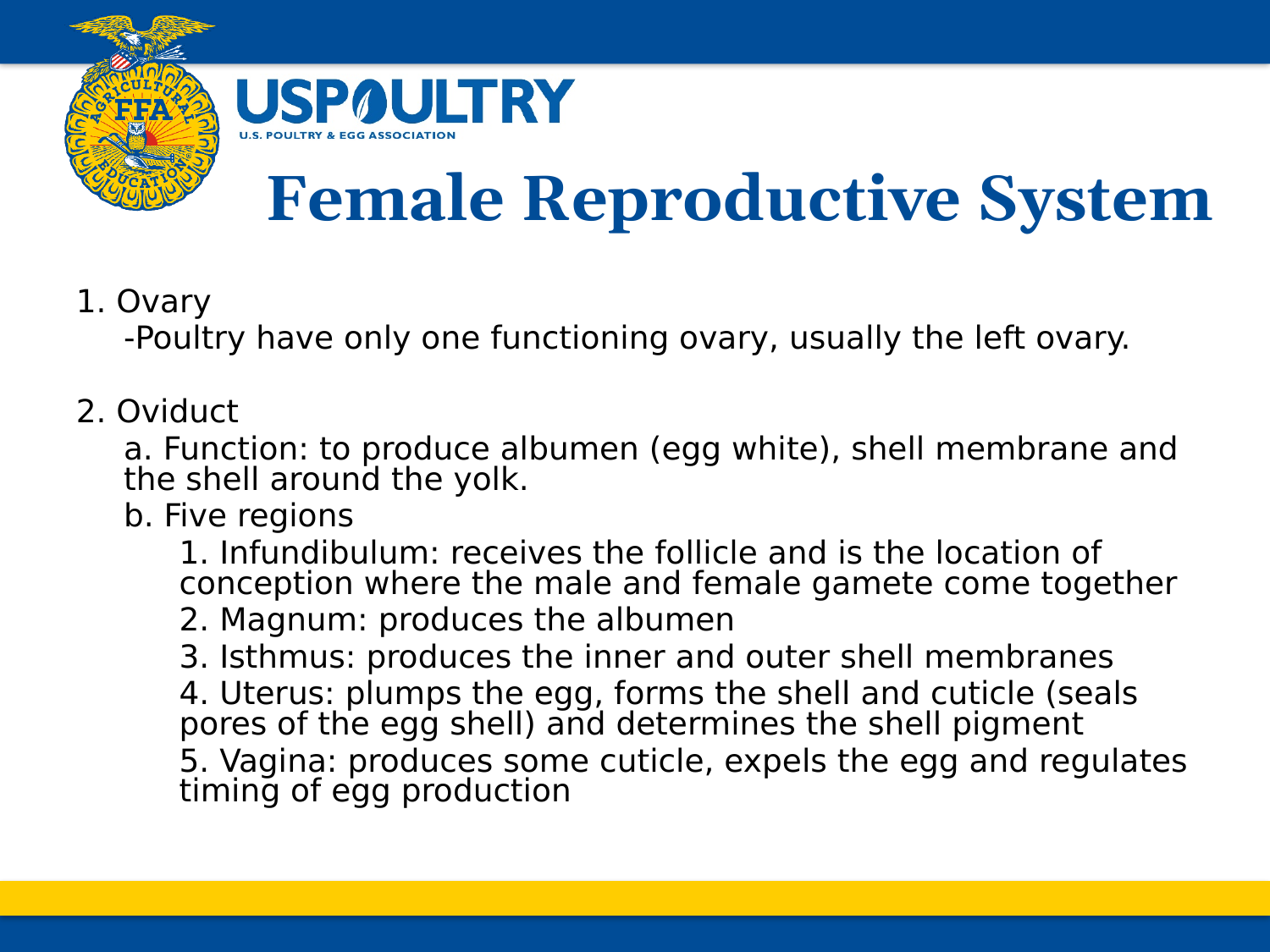

# Female Reproductive System
1. Ovary
	-Poultry have only one functioning ovary, usually the left ovary.

2. Oviduct
	a. Function: to produce albumen (egg white), shell membrane and the shell around the yolk.
	b. Five regions
  	1. Infundibulum: receives the follicle and is the location of conception where the male and female gamete come together
	2. Magnum: produces the albumen
	3. Isthmus: produces the inner and outer shell membranes
	4. Uterus: plumps the egg, forms the shell and cuticle (seals pores of the egg shell) and determines the shell pigment
	5. Vagina: produces some cuticle, expels the egg and regulates timing of egg production